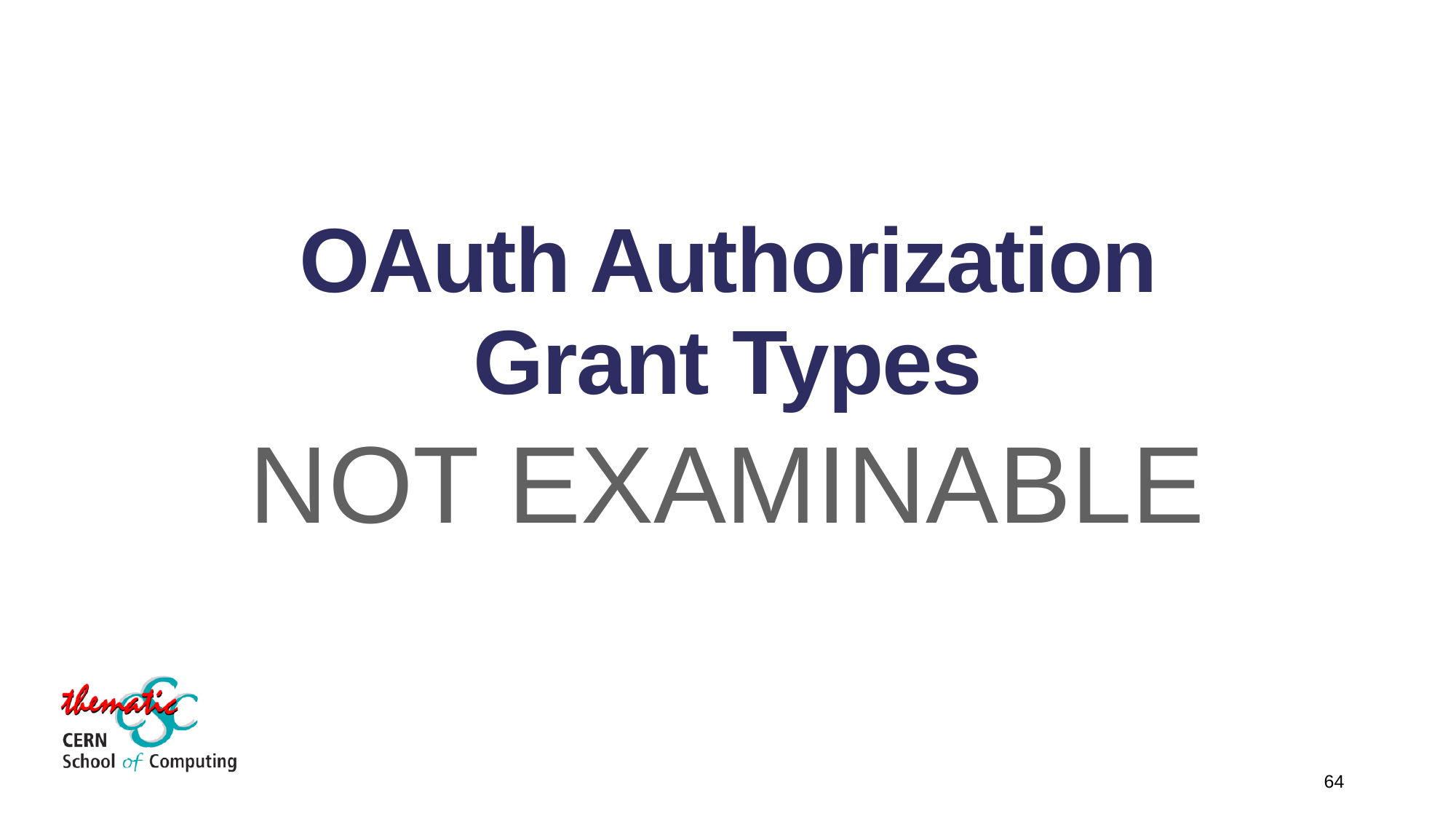

# OAuth Authorization Grant Types
NOT EXAMINABLE
64